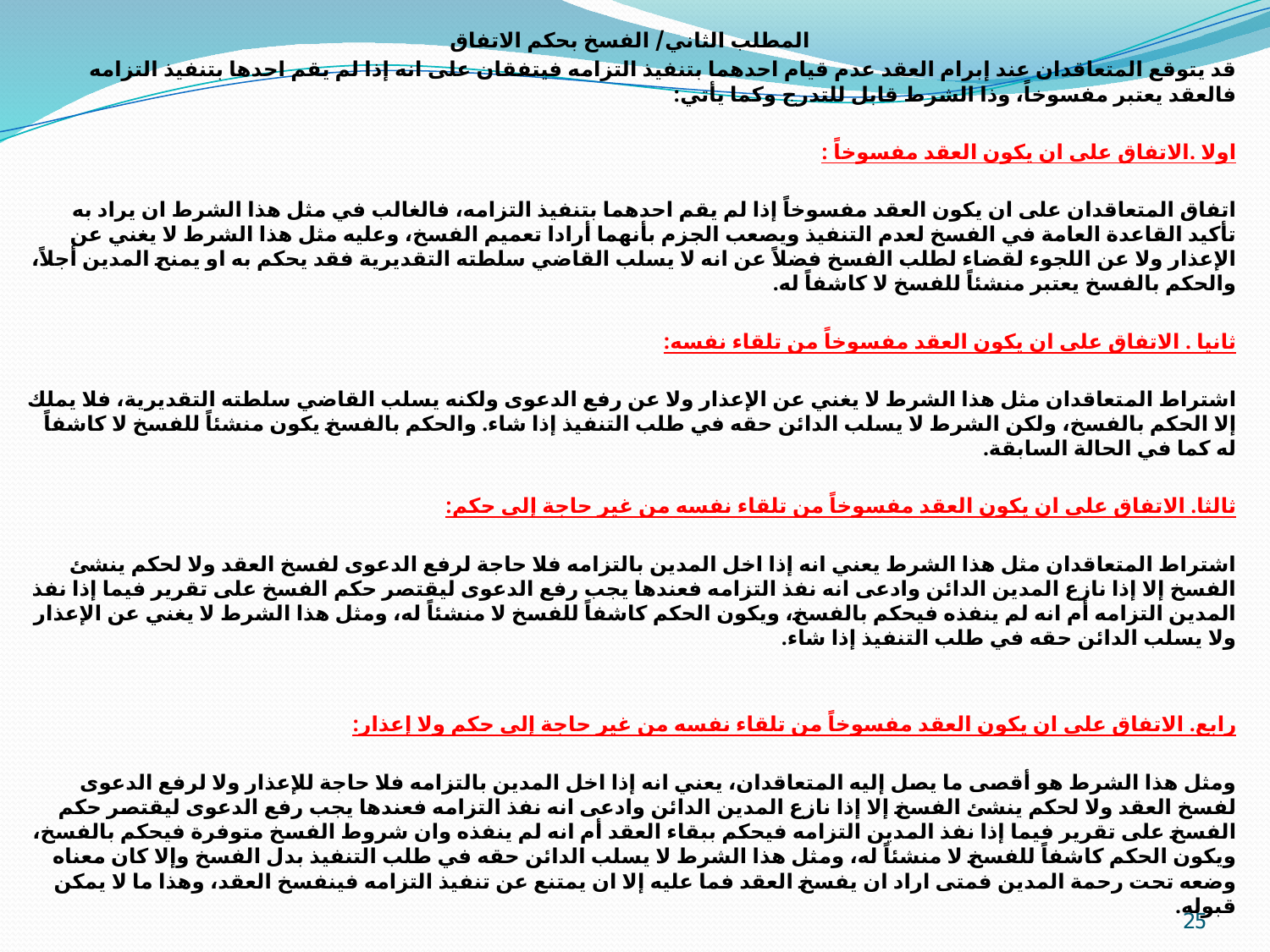

المطلب الثاني/ الفسخ بحكم الاتفاق
قد يتوقع المتعاقدان عند إبرام العقد عدم قيام احدهما بتنفيذ التزامه فيتفقان على انه إذا لم يقم احدها بتنفيذ التزامه فالعقد يعتبر مفسوخاً، وذا الشرط قابل للتدرج وكما يأتي:

اولا .الاتفاق على ان يكون العقد مفسوخاً :

اتفاق المتعاقدان على ان يكون العقد مفسوخاً إذا لم يقم احدهما بتنفيذ التزامه، فالغالب في مثل هذا الشرط ان يراد به تأكيد القاعدة العامة في الفسخ لعدم التنفيذ ويصعب الجزم بأنهما أرادا تعميم الفسخ، وعليه مثل هذا الشرط لا يغني عن الإعذار ولا عن اللجوء لقضاء لطلب الفسخ فضلاً عن انه لا يسلب القاضي سلطته التقديرية فقد يحكم به او يمنح المدين أجلاً، والحكم بالفسخ يعتبر منشئاً للفسخ لا كاشفاً له.

ثانيا . الاتفاق على ان يكون العقد مفسوخاً من تلقاء نفسه:

اشتراط المتعاقدان مثل هذا الشرط لا يغني عن الإعذار ولا عن رفع الدعوى ولكنه يسلب القاضي سلطته التقديرية، فلا يملك إلا الحكم بالفسخ، ولكن الشرط لا يسلب الدائن حقه في طلب التنفيذ إذا شاء. والحكم بالفسخ يكون منشئاً للفسخ لا كاشفاً له كما في الحالة السابقة.

ثالثا. الاتفاق على ان يكون العقد مفسوخاً من تلقاء نفسه من غير حاجة إلى حكم:

اشتراط المتعاقدان مثل هذا الشرط يعني انه إذا اخل المدين بالتزامه فلا حاجة لرفع الدعوى لفسخ العقد ولا لحكم ينشئ الفسخ إلا إذا نازع المدين الدائن وادعى انه نفذ التزامه فعندها يجب رفع الدعوى ليقتصر حكم الفسخ على تقرير فيما إذا نفذ المدين التزامه أم انه لم ينفذه فيحكم بالفسخ، ويكون الحكم كاشفاً للفسخ لا منشئاً له، ومثل هذا الشرط لا يغني عن الإعذار ولا يسلب الدائن حقه في طلب التنفيذ إذا شاء.

رابع. الاتفاق على ان يكون العقد مفسوخاً من تلقاء نفسه من غير حاجة إلى حكم ولا إعذار:

ومثل هذا الشرط هو أقصى ما يصل إليه المتعاقدان، يعني انه إذا اخل المدين بالتزامه فلا حاجة للإعذار ولا لرفع الدعوى لفسخ العقد ولا لحكم ينشئ الفسخ إلا إذا نازع المدين الدائن وادعى انه نفذ التزامه فعندها يجب رفع الدعوى ليقتصر حكم الفسخ على تقرير فيما إذا نفذ المدين التزامه فيحكم ببقاء العقد أم انه لم ينفذه وان شروط الفسخ متوفرة فيحكم بالفسخ، ويكون الحكم كاشفاً للفسخ لا منشئاً له، ومثل هذا الشرط لا يسلب الدائن حقه في طلب التنفيذ بدل الفسخ وإلا كان معناه وضعه تحت رحمة المدين فمتى اراد ان يفسخ العقد فما عليه إلا ان يمتنع عن تنفيذ التزامه فينفسخ العقد، وهذا ما لا يمكن قبوله.

25